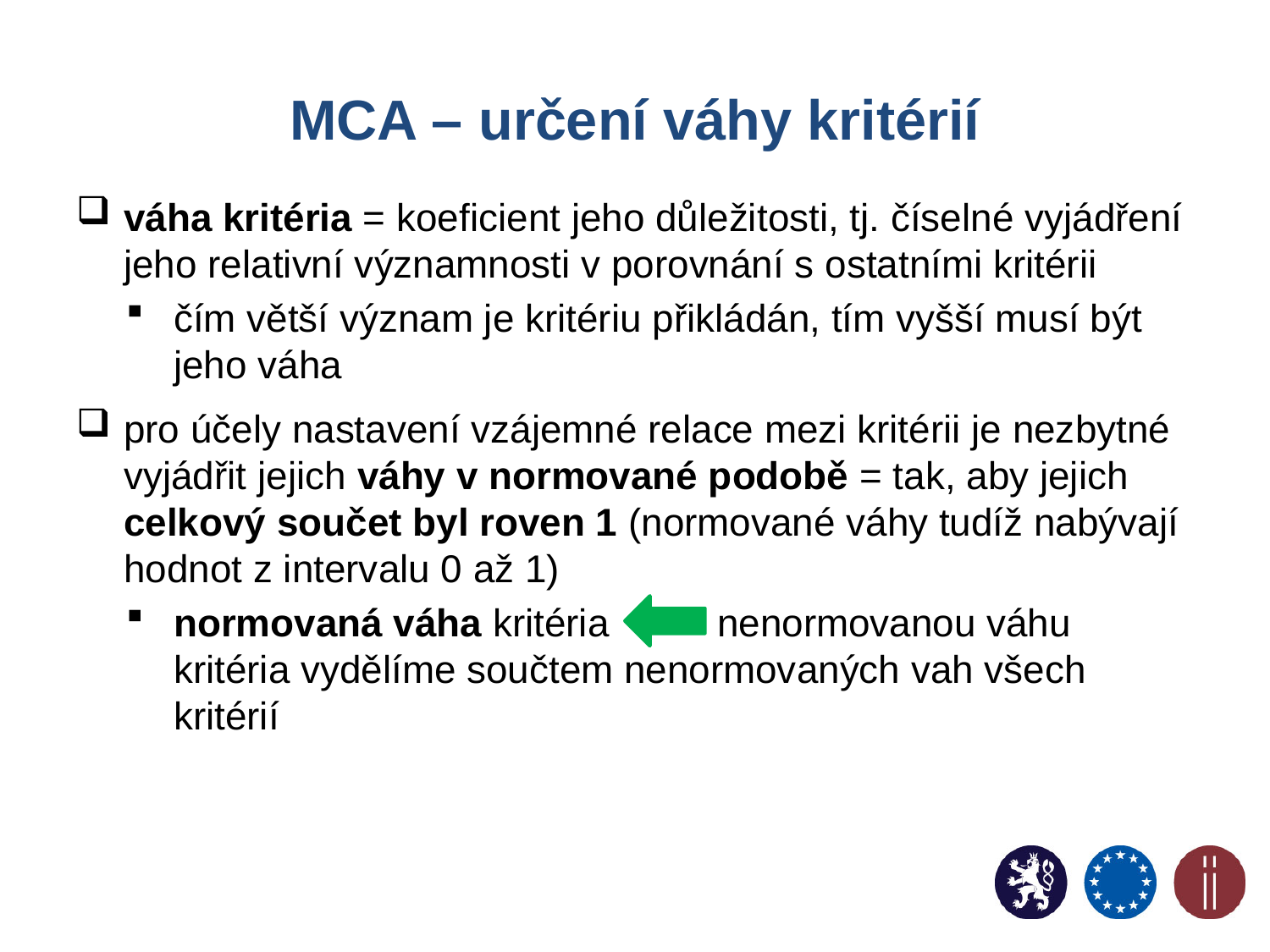

# MCA – určení váhy kritérií
váha kritéria = koeficient jeho důležitosti, tj. číselné vyjádření jeho relativní významnosti v porovnání s ostatními kritérii
čím větší význam je kritériu přikládán, tím vyšší musí být jeho váha
pro účely nastavení vzájemné relace mezi kritérii je nezbytné vyjádřit jejich váhy v normované podobě = tak, aby jejich celkový součet byl roven 1 (normované váhy tudíž nabývají hodnot z intervalu 0 až 1)
normovaná váha kritéria          nenormovanou váhu kritéria vydělíme součtem nenormovaných vah všech kritérií